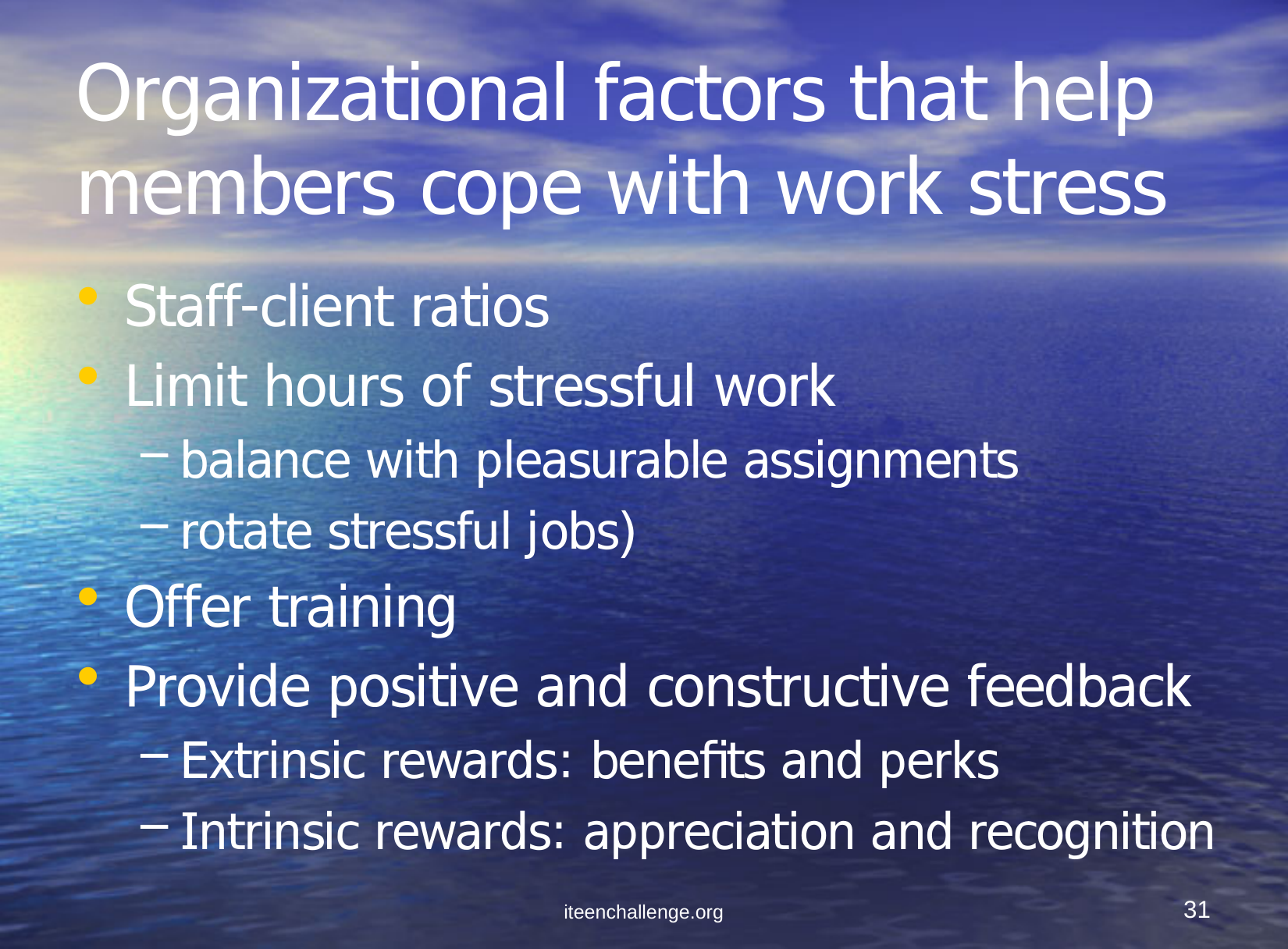

# Organizational factors that help members cope with work stress
Staff-client ratios
Limit hours of stressful work
balance with pleasurable assignments
rotate stressful jobs)
Offer training
Provide positive and constructive feedback
Extrinsic rewards: benefits and perks
Intrinsic rewards: appreciation and recognition

iteenchallenge.org
31